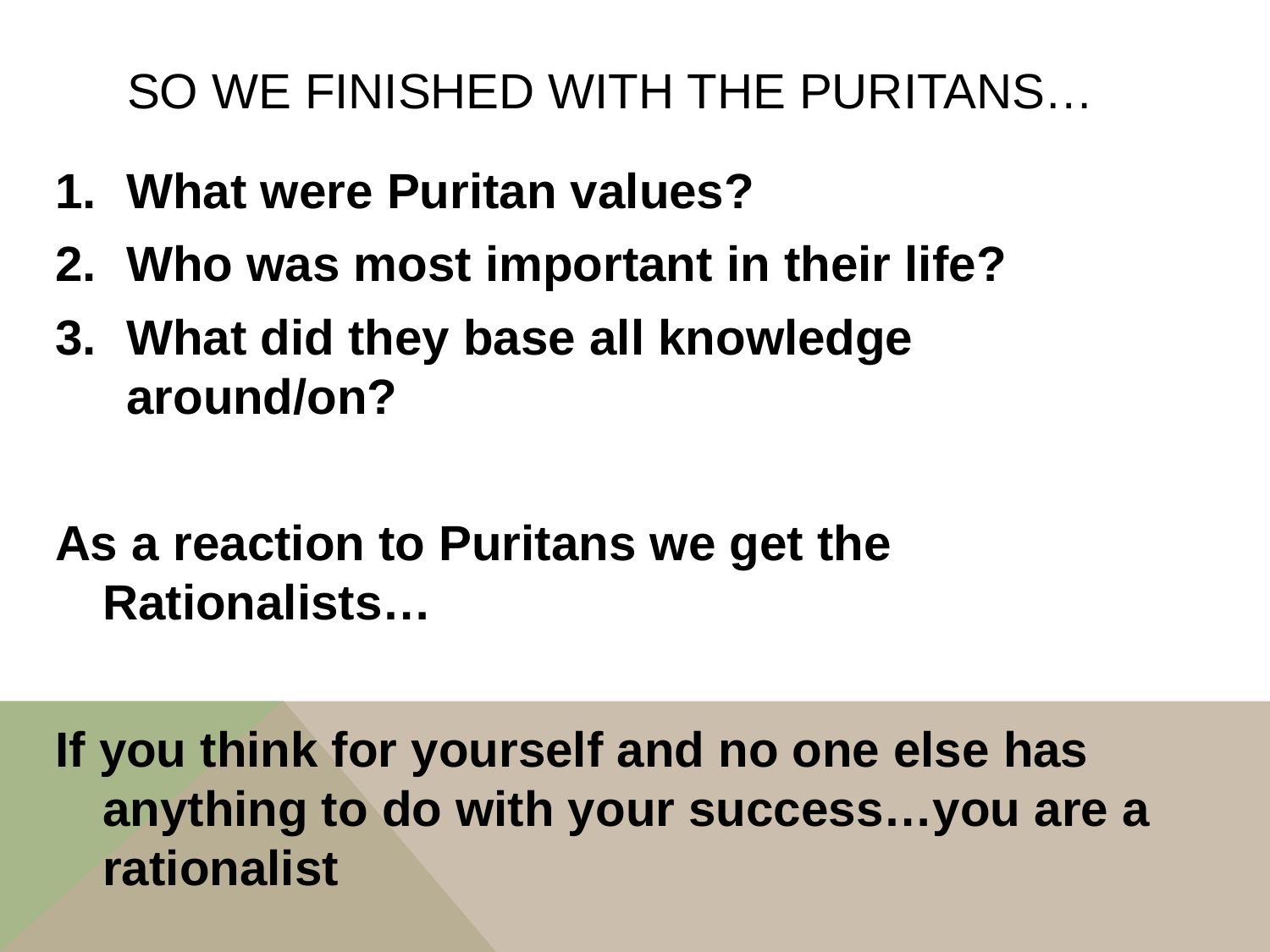

# So we finished with the Puritans…
What were Puritan values?
Who was most important in their life?
What did they base all knowledge around/on?

As a reaction to Puritans we get the Rationalists…

If you think for yourself and no one else has anything to do with your success…you are a rationalist